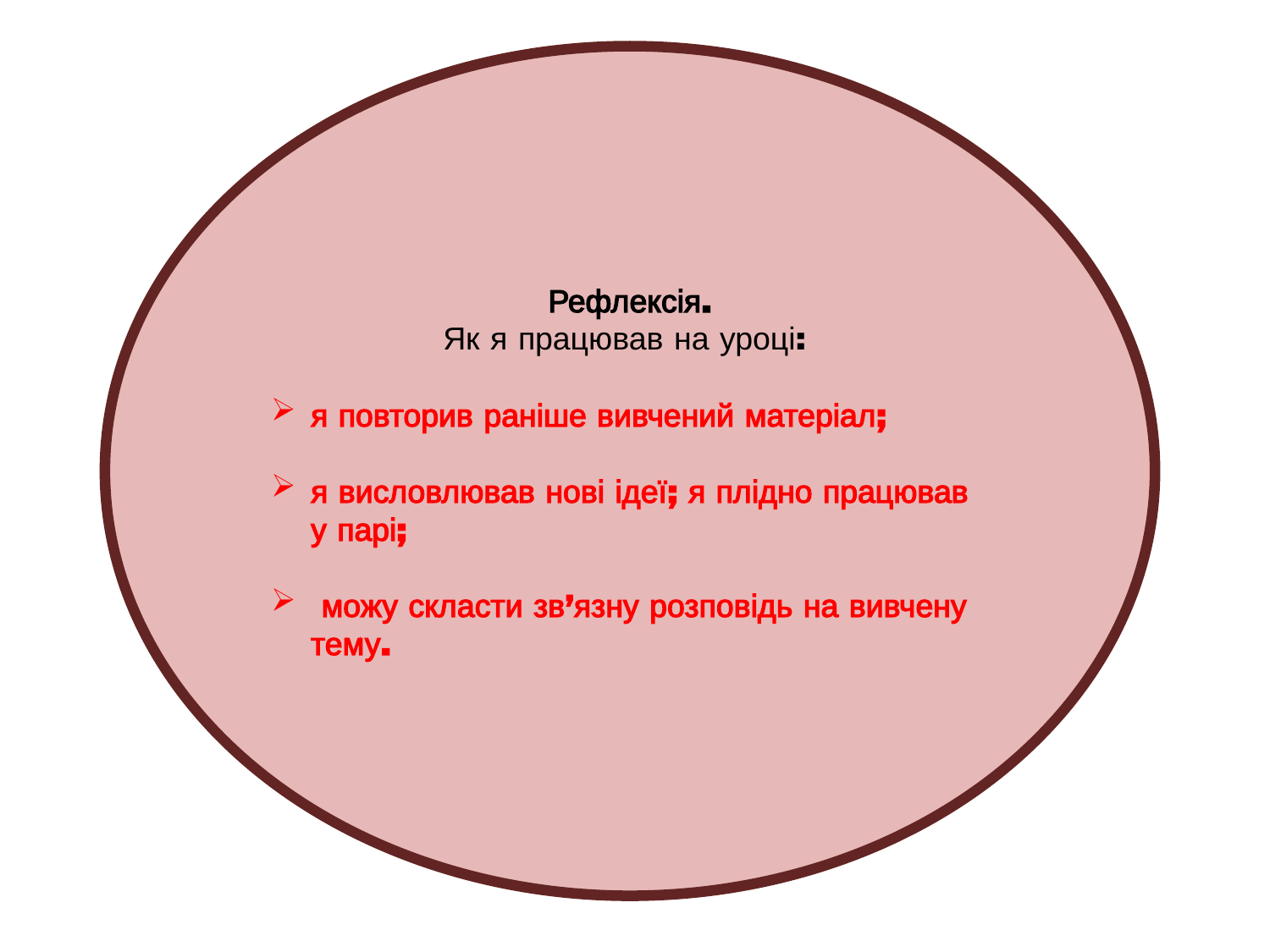

Рефлексія.
Як я працював на уроці:

я повторив раніше вивчений матеріал;

я висловлював нові ідеї; я плідно працював у парі;

 можу скласти зв’язну розповідь на вивчену тему.